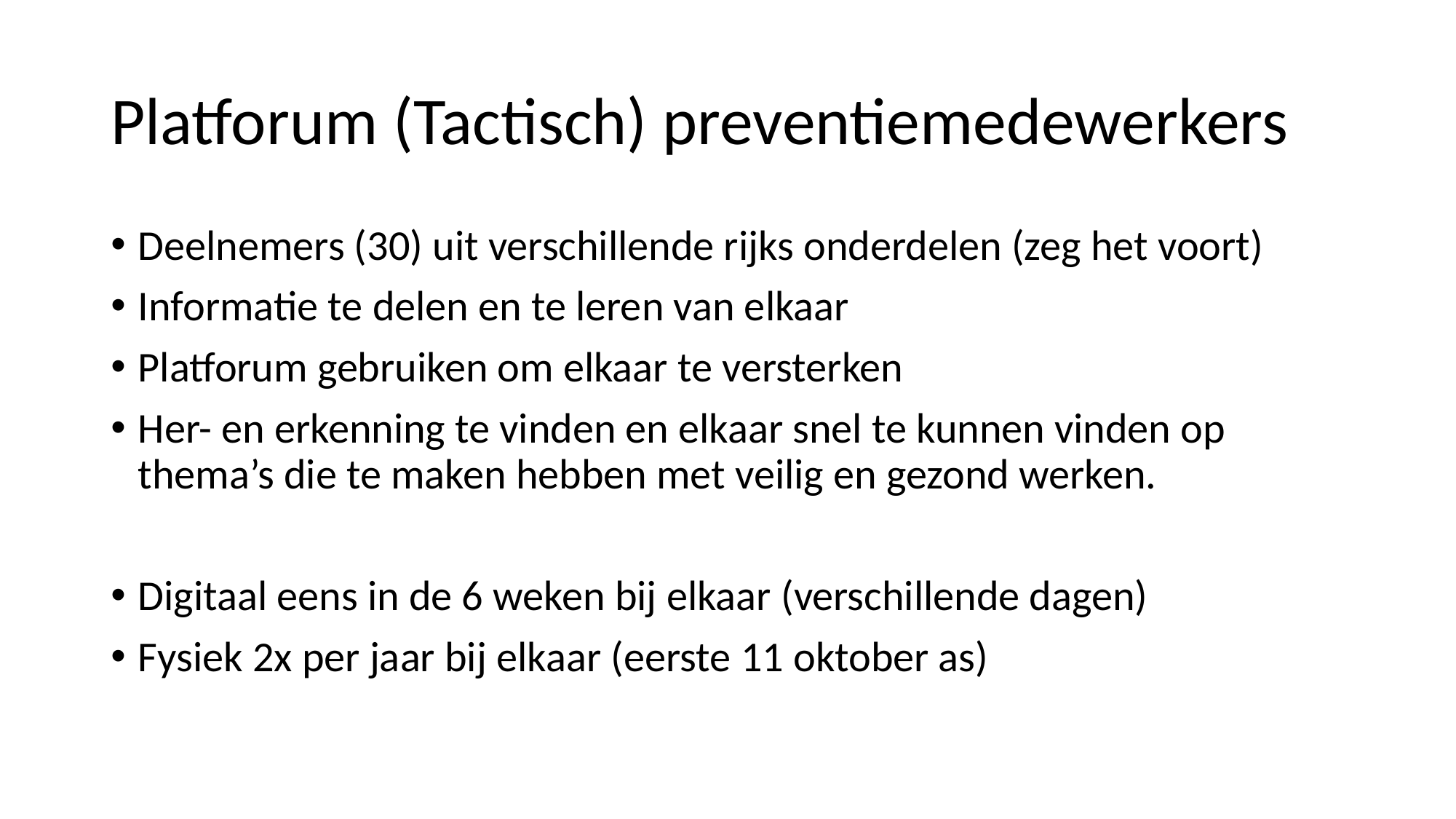

# Platforum (Tactisch) preventiemedewerkers
Deelnemers (30) uit verschillende rijks onderdelen (zeg het voort)
Informatie te delen en te leren van elkaar
Platforum gebruiken om elkaar te versterken
Her- en erkenning te vinden en elkaar snel te kunnen vinden op thema’s die te maken hebben met veilig en gezond werken.

Digitaal eens in de 6 weken bij elkaar (verschillende dagen)
Fysiek 2x per jaar bij elkaar (eerste 11 oktober as)